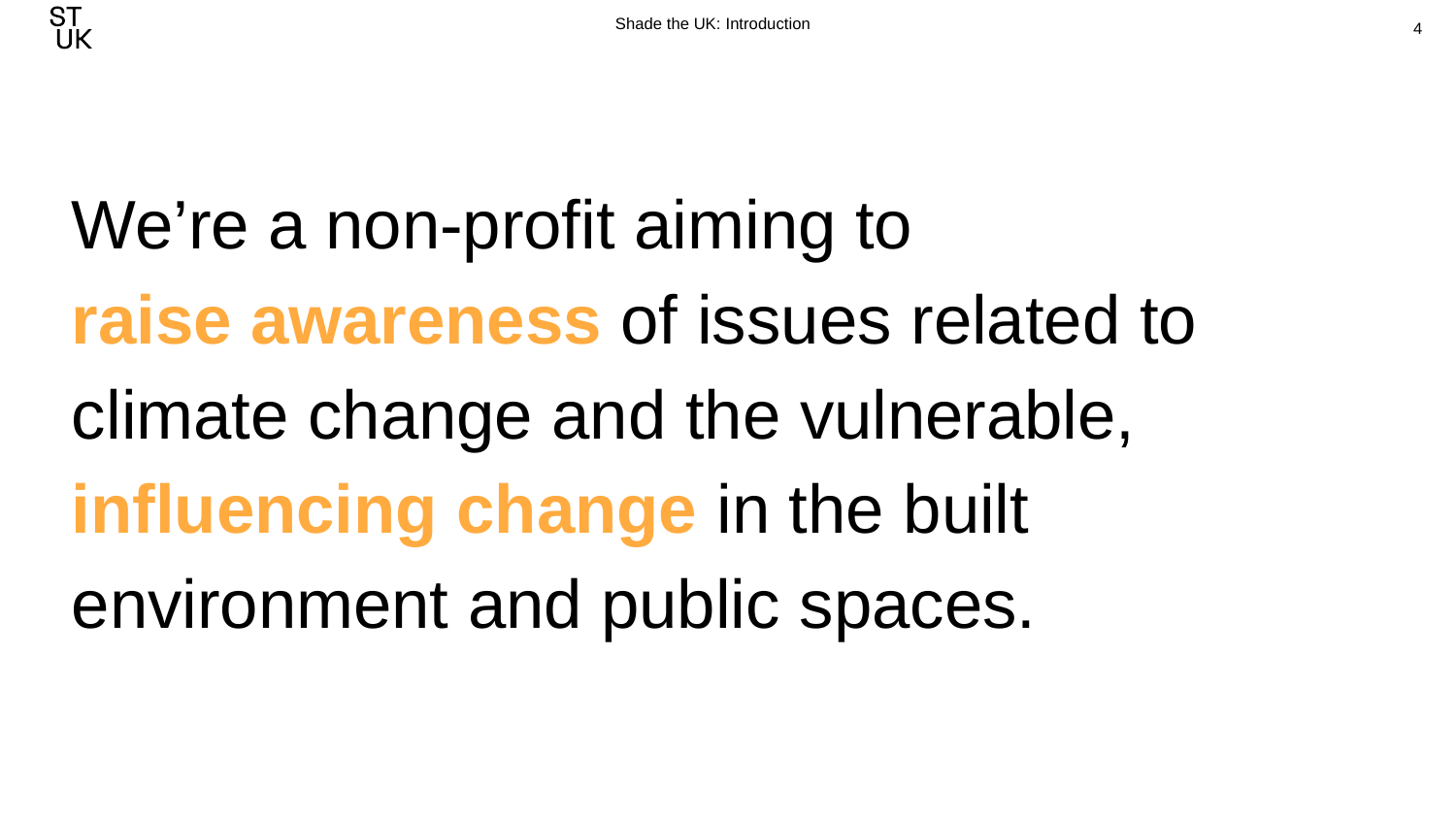

4
We’re a non-profit aiming to
raise awareness of issues related to climate change and the vulnerable, influencing change in the built environment and public spaces.